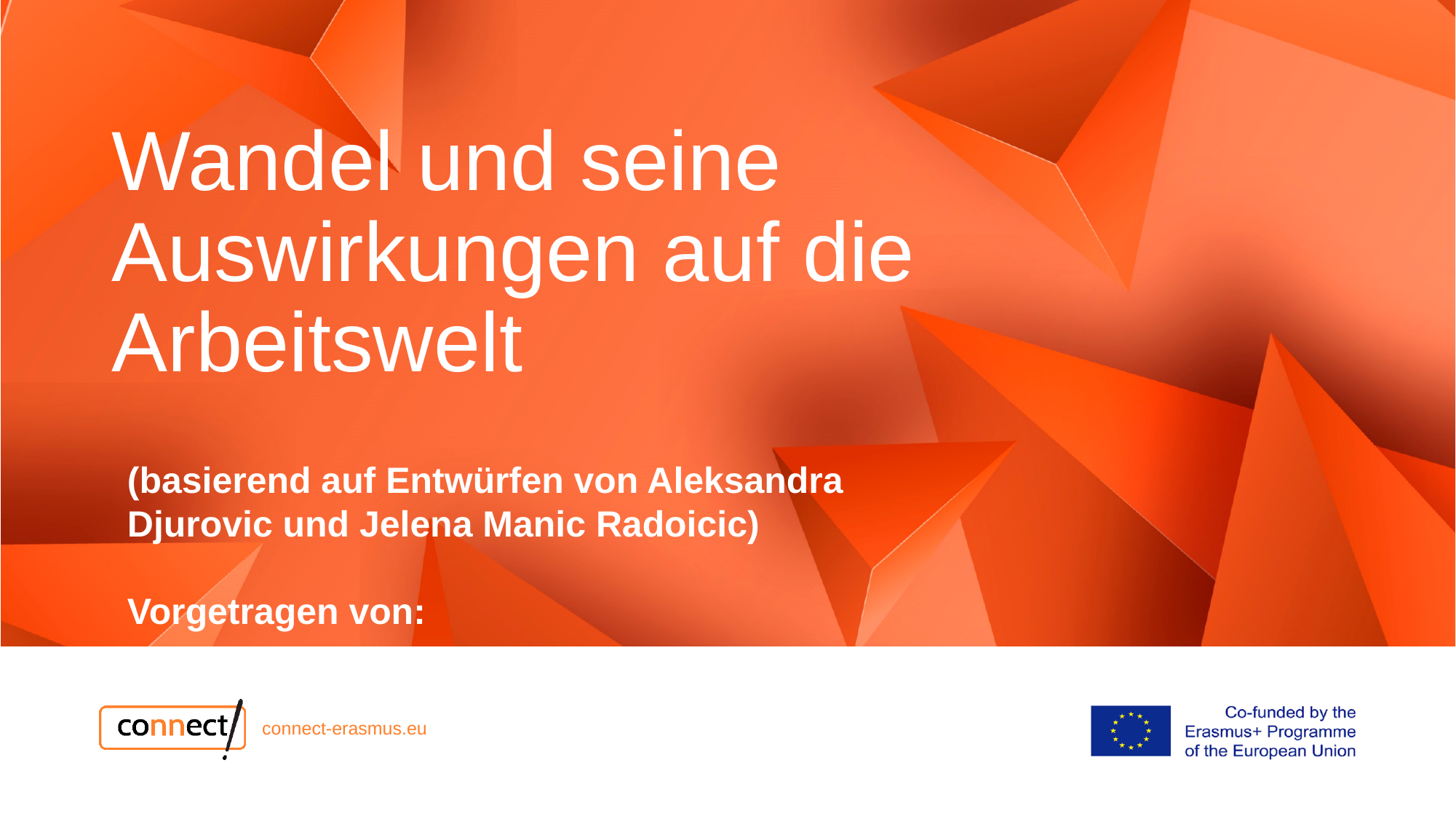

# Wandel und seine Auswirkungen auf die Arbeitswelt
(basierend auf Entwürfen von Aleksandra Djurovic und Jelena Manic Radoicic)

Vorgetragen von:
connect-erasmus.eu